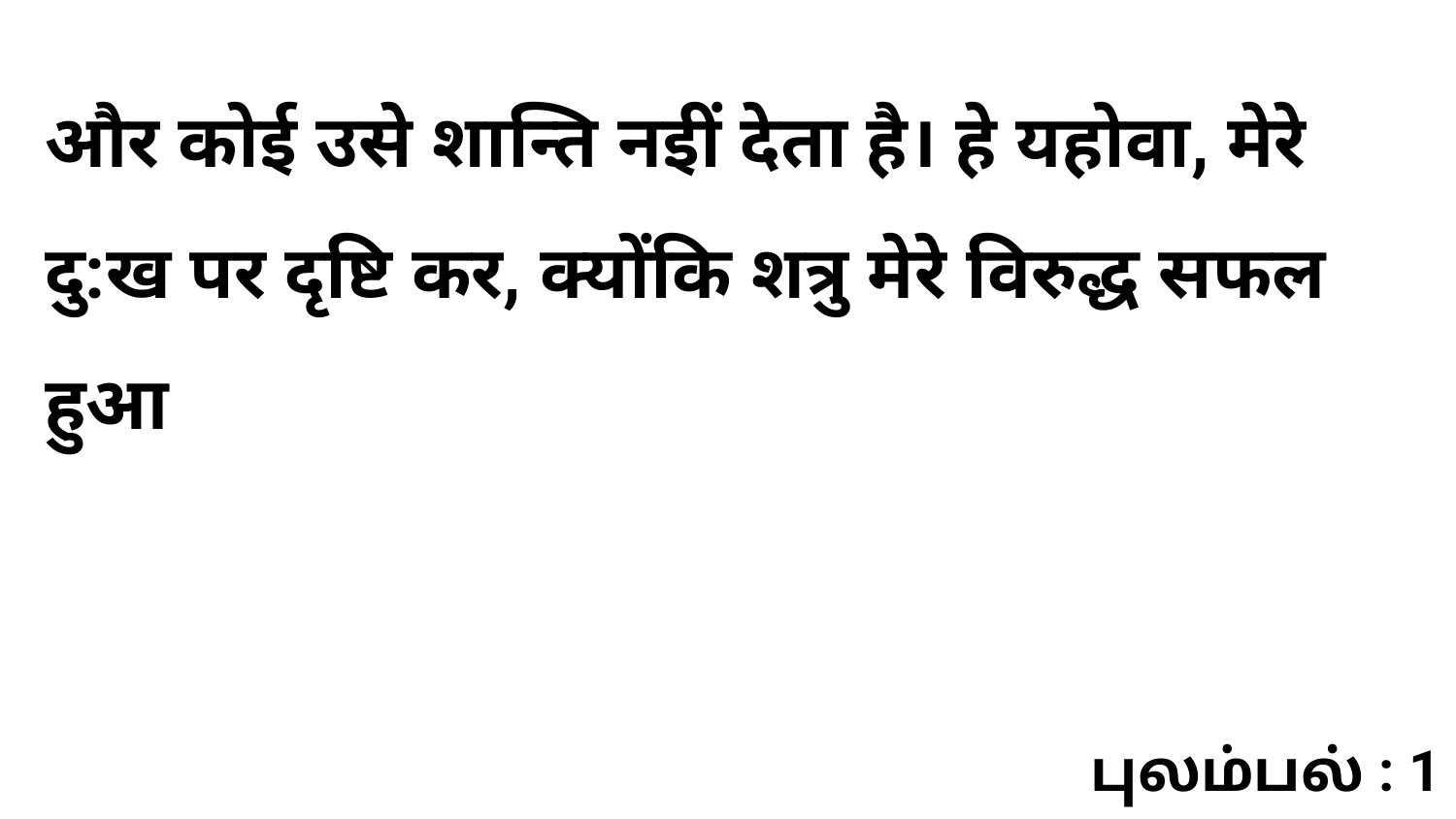

और कोई उसे शान्ति नइीं देता है। हे यहोवा, मेरे दु:ख पर दृष्टि कर, क्योंकि शत्रु मेरे विरुद्ध सफल हुआ
புலம்பல் : 1